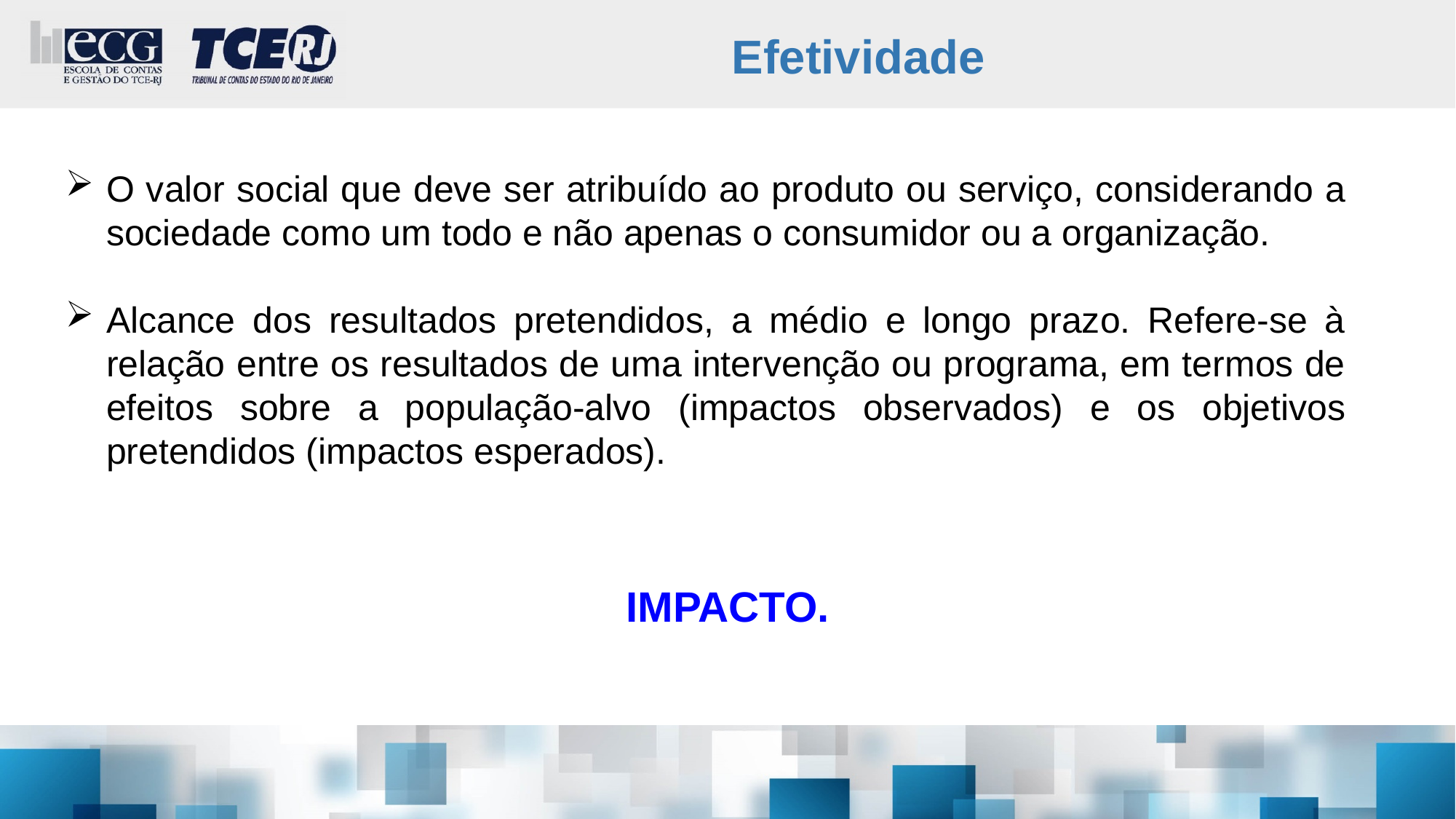

# Efetividade
O valor social que deve ser atribuído ao produto ou serviço, considerando a sociedade como um todo e não apenas o consumidor ou a organização.

Alcance dos resultados pretendidos, a médio e longo prazo. Refere-se à relação entre os resultados de uma intervenção ou programa, em termos de efeitos sobre a população-alvo (impactos observados) e os objetivos pretendidos (impactos esperados).
IMPACTO.